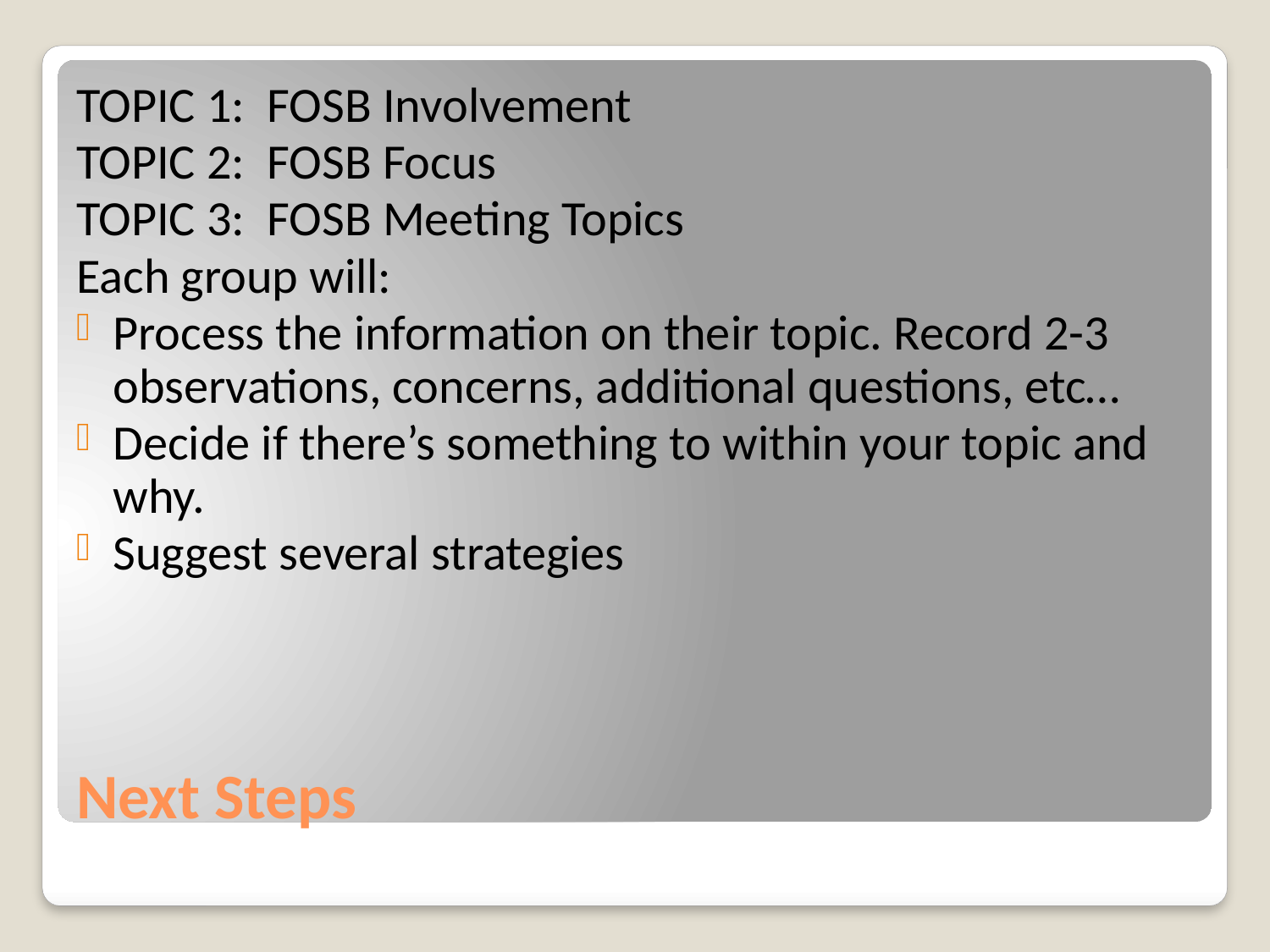

TOPIC 1:  FOSB Involvement
TOPIC 2:  FOSB Focus
TOPIC 3:  FOSB Meeting Topics
Each group will:
Process the information on their topic. Record 2-3 observations, concerns, additional questions, etc…
Decide if there’s something to within your topic and why.
Suggest several strategies
# Next Steps